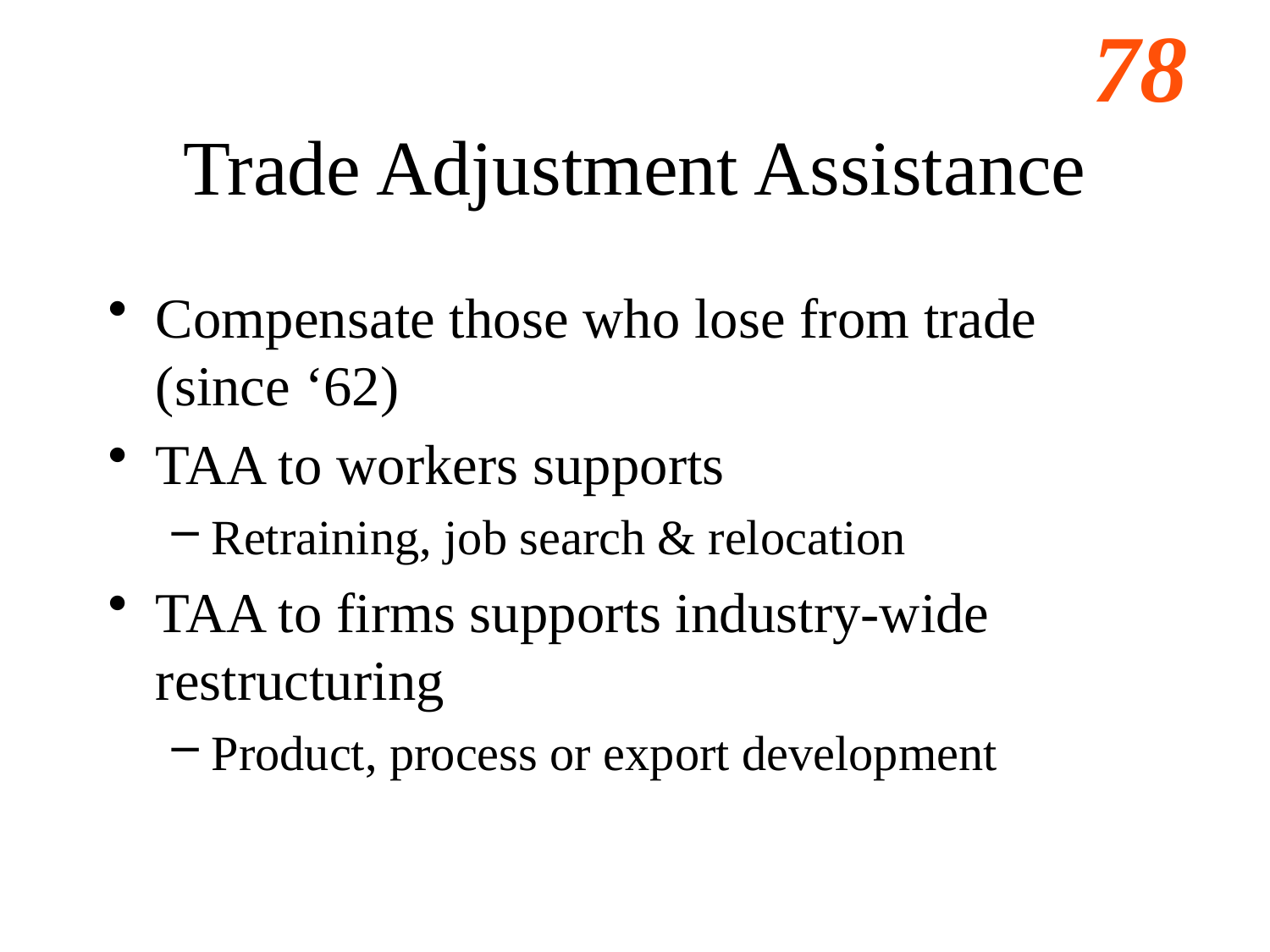

# Trade Adjustment Assistance
Compensate those who lose from trade (since ‘62)
TAA to workers supports
Retraining, job search & relocation
TAA to firms supports industry-wide restructuring
Product, process or export development